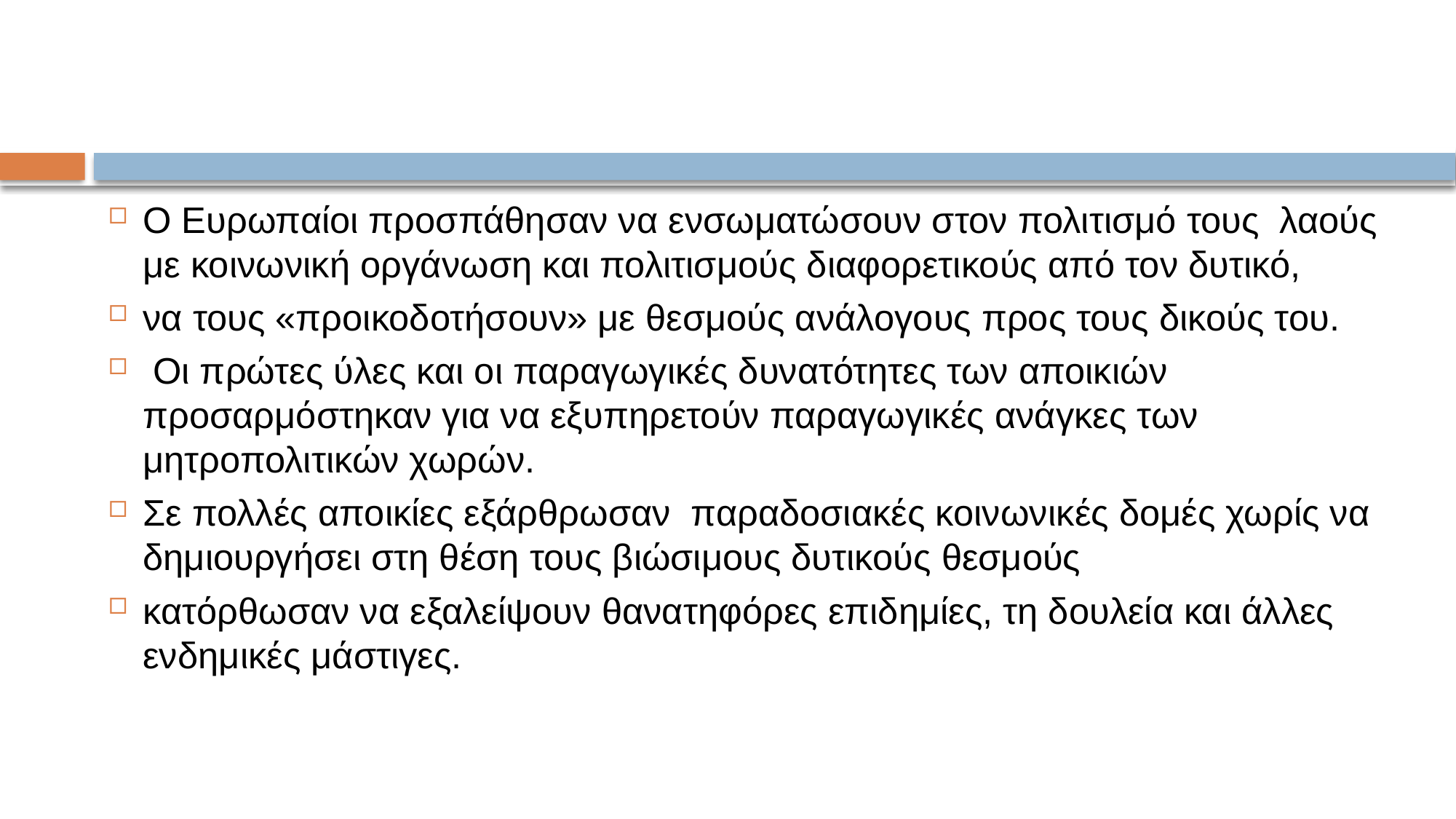

#
Ο Ευρωπαίοι προσπάθησαν να ενσωματώσουν στον πολιτισμό τους  λαούς με κοινωνική οργάνωση και πολιτισμούς διαφορετικούς από τον δυτικό,
να τους «προικοδοτήσουν» με θεσμούς ανάλογους προς τους δικούς του.
 Οι πρώτες ύλες και οι παραγωγικές δυνατότητες των αποικιών προσαρμόστηκαν για να εξυπηρετούν παραγωγικές ανάγκες των μητροπολιτικών χωρών.
Σε πολλές αποικίες εξάρθρωσαν  παραδοσιακές κοινωνικές δομές χωρίς να δημιουργήσει στη θέση τους βιώσιμους δυτικούς θεσμούς
κατόρθωσαν να εξαλείψουν θανατηφόρες επιδημίες, τη δουλεία και άλλες ενδημικές μάστιγες.